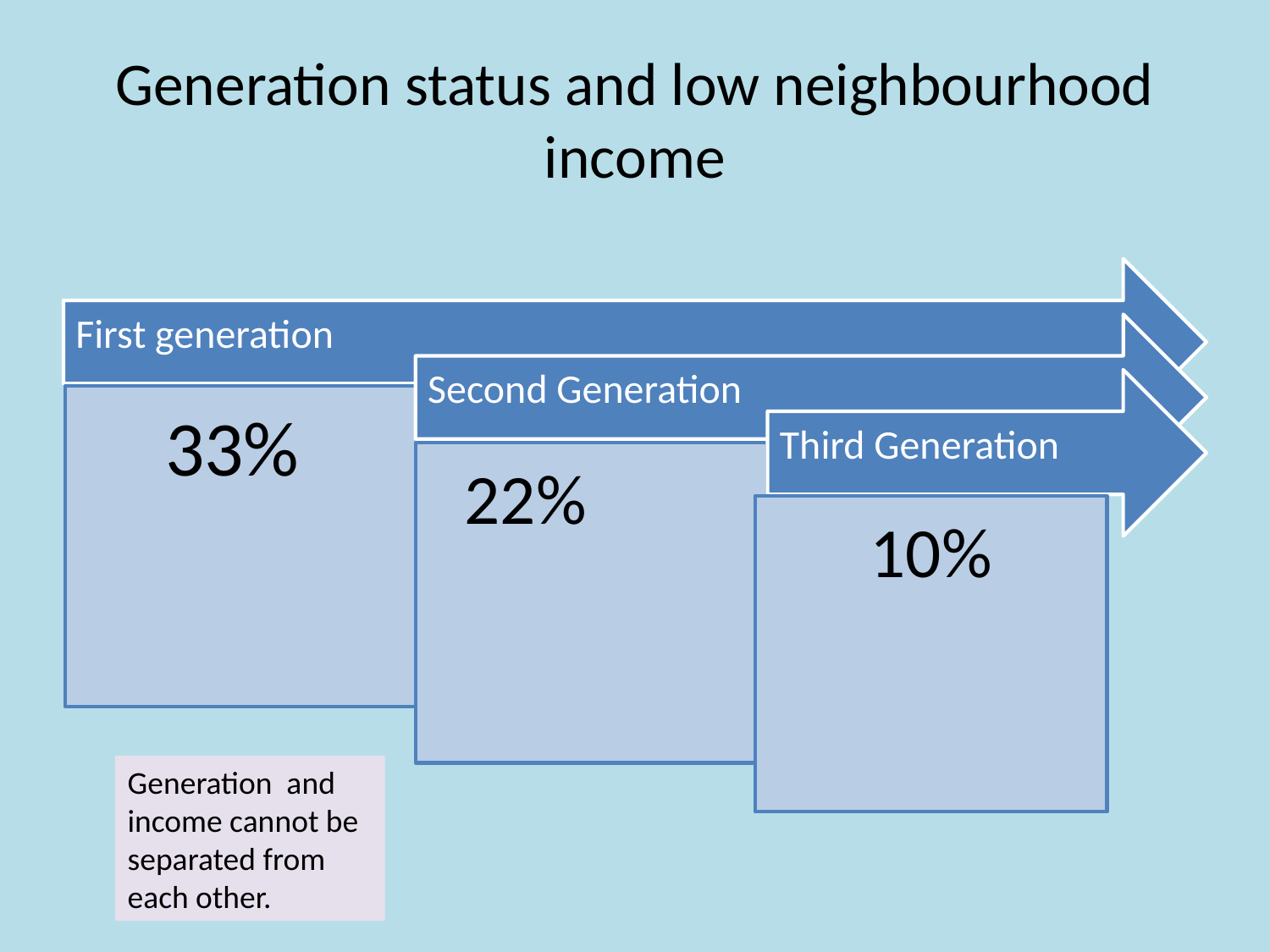

# Generation status and low neighbourhood income
First generation
33%
Second Generation
22%
Third Generation
10%
Generation  and income cannot be separated from each other.